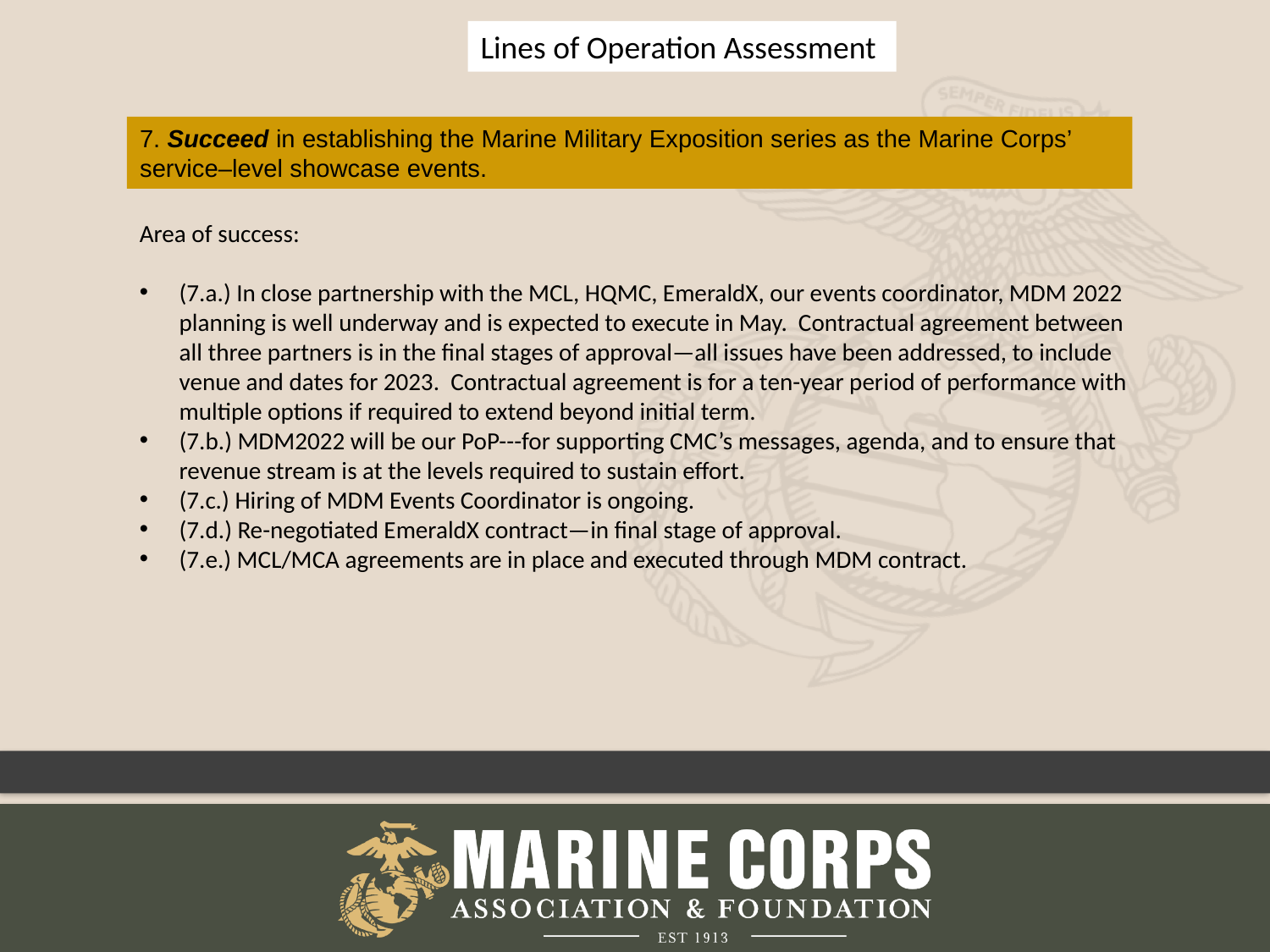

Lines of Operation Assessment
7. Succeed in establishing the Marine Military Exposition series as the Marine Corps’ service–level showcase events.
Area of success:

(7.a.) In close partnership with the MCL, HQMC, EmeraldX, our events coordinator, MDM 2022 planning is well underway and is expected to execute in May.  Contractual agreement between all three partners is in the final stages of approval—all issues have been addressed, to include venue and dates for 2023.  Contractual agreement is for a ten-year period of performance with multiple options if required to extend beyond initial term.
(7.b.) MDM2022 will be our PoP---for supporting CMC’s messages, agenda, and to ensure that revenue stream is at the levels required to sustain effort.
(7.c.) Hiring of MDM Events Coordinator is ongoing.
(7.d.) Re-negotiated EmeraldX contract—in final stage of approval.
(7.e.) MCL/MCA agreements are in place and executed through MDM contract.

10